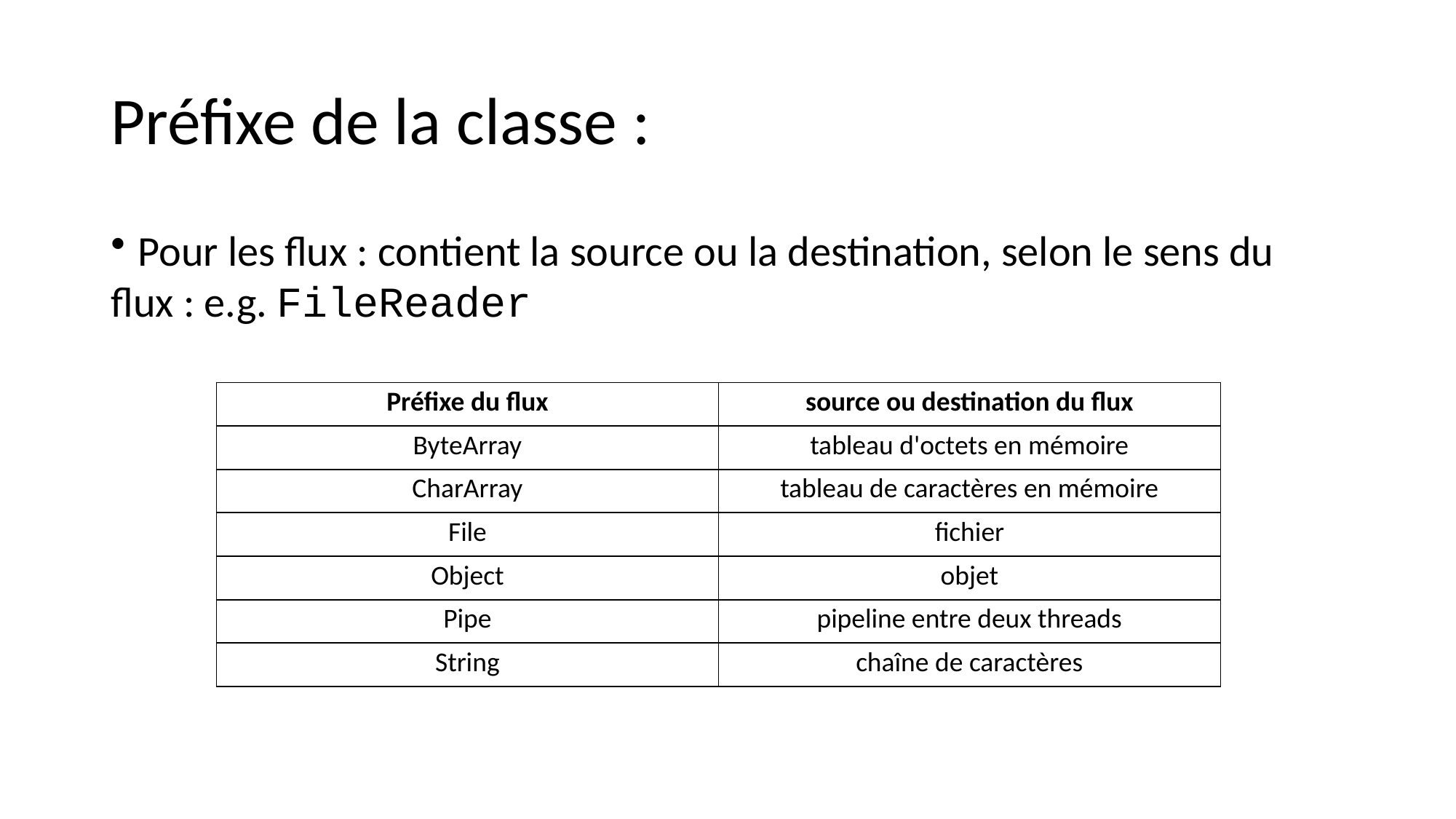

# Préfixe de la classe :
 Pour les flux : contient la source ou la destination, selon le sens du flux : e.g. FileReader

| Préfixe du flux | source ou destination du flux |
| --- | --- |
| ByteArray | tableau d'octets en mémoire |
| CharArray | tableau de caractères en mémoire |
| File | fichier |
| Object | objet |
| Pipe | pipeline entre deux threads |
| String | chaîne de caractères |